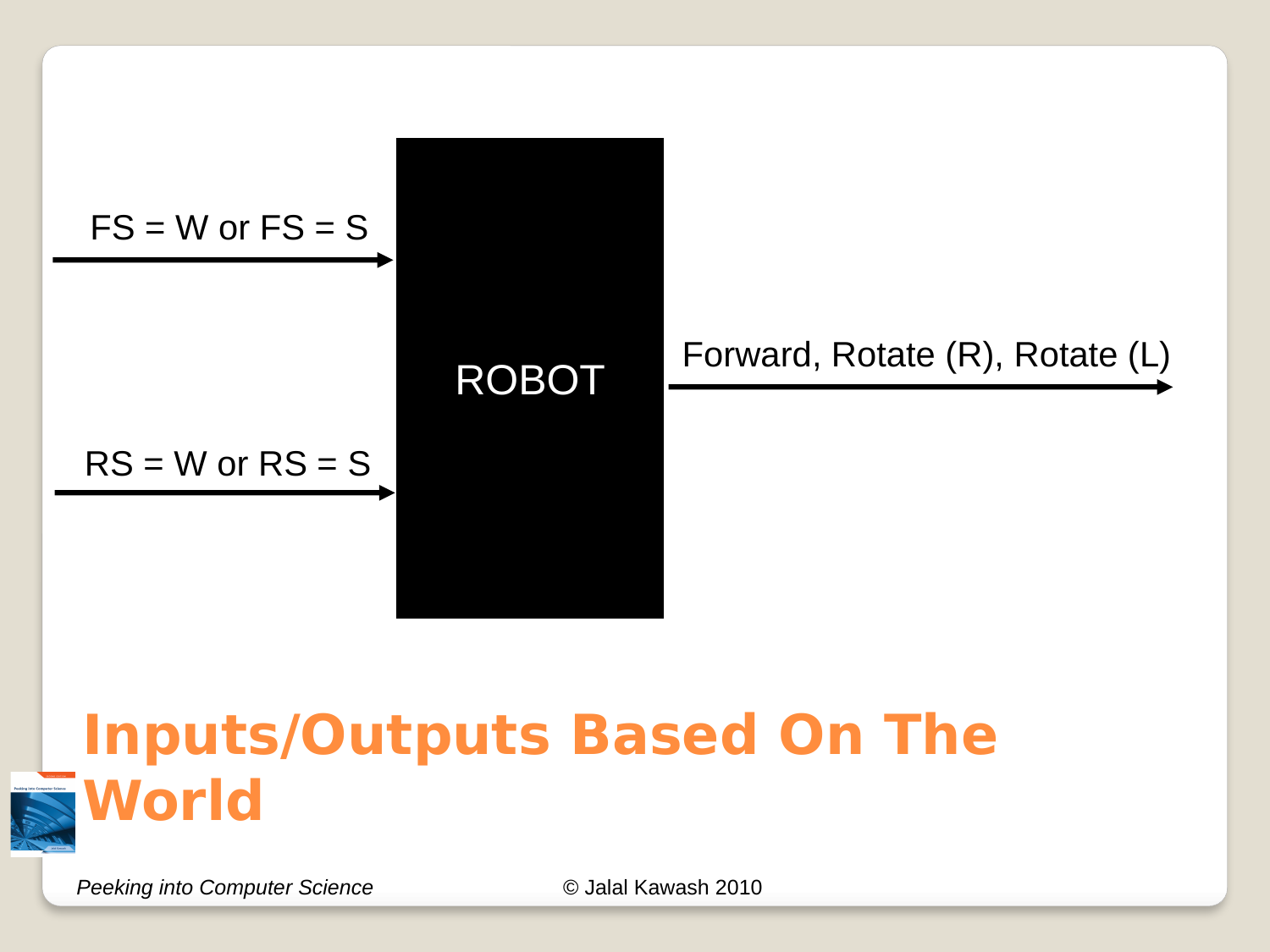

ROBOT
FS = W or FS = S

Forward, Rotate (R), Rotate (L)

RS = W or RS = S

# Inputs/Outputs Based On The World